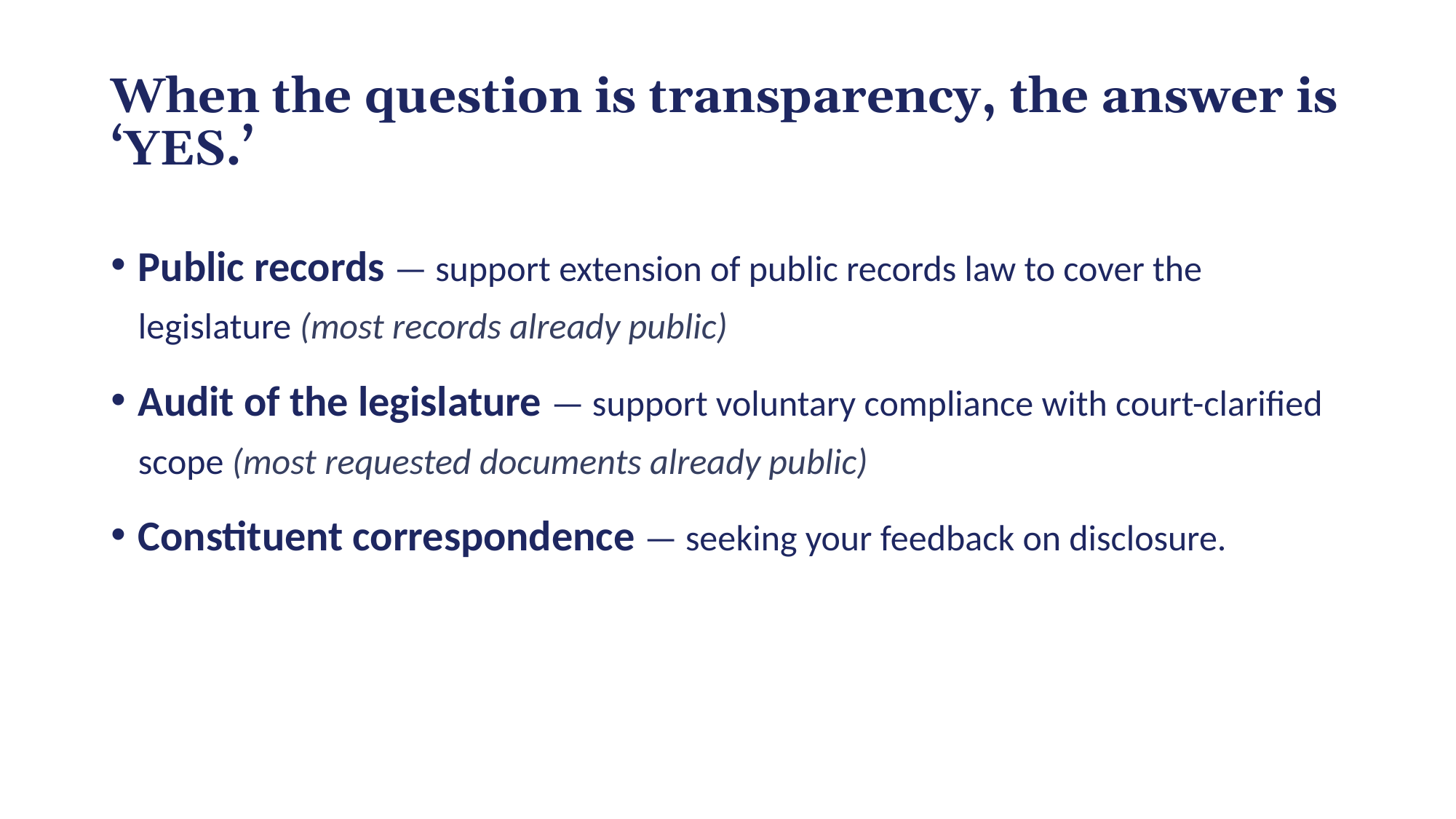

# When the question is transparency, the answer is ‘YES.’
Public records — support extension of public records law to cover the legislature (most records already public)
Audit of the legislature — support voluntary compliance with court-clarified scope (most requested documents already public)
Constituent correspondence — seeking your feedback on disclosure.